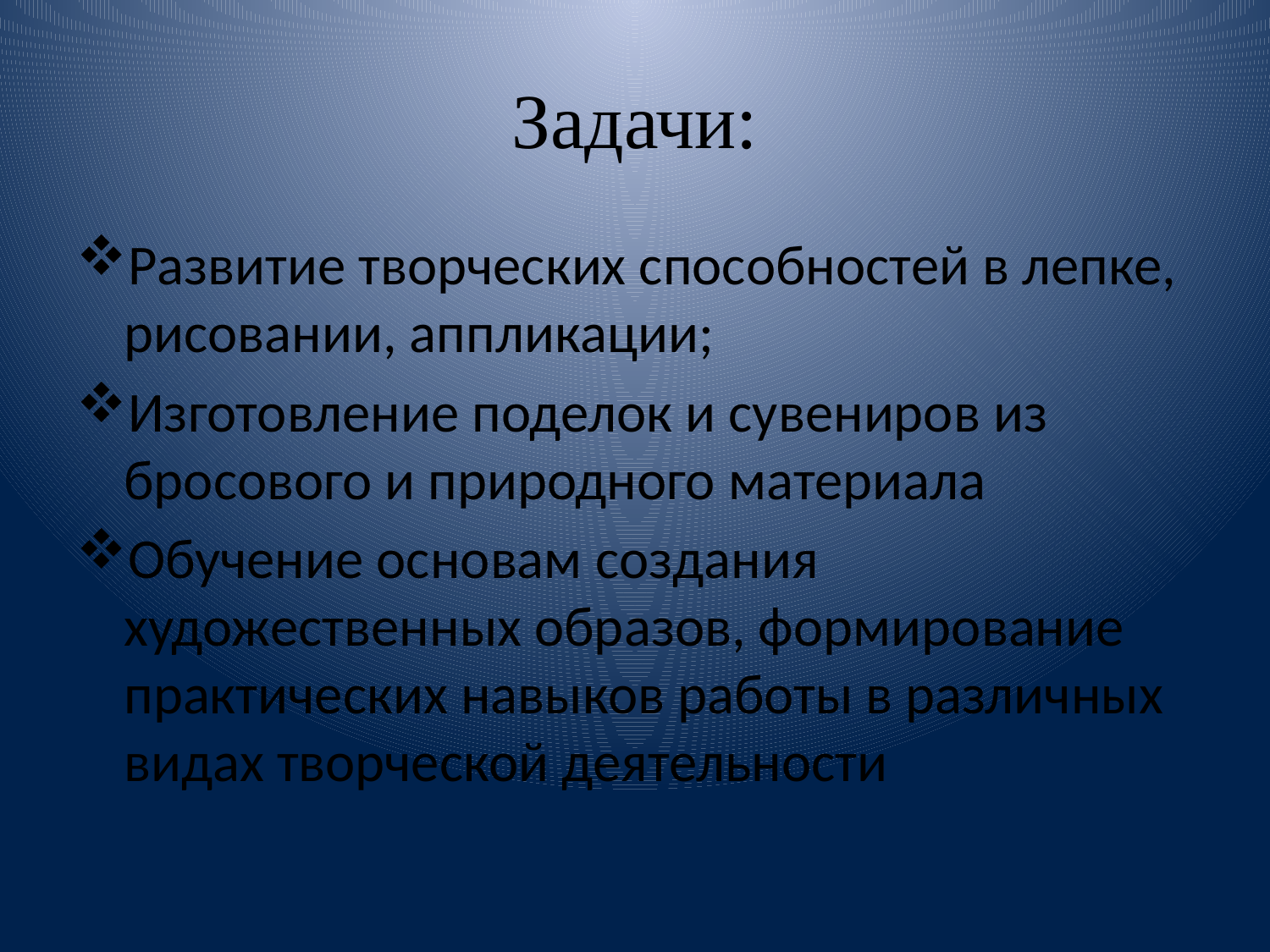

# Задачи:
Развитие творческих способностей в лепке, рисовании, аппликации;
Изготовление поделок и сувениров из бросового и природного материала
Обучение основам создания художественных образов, формирование практических навыков работы в различных видах творческой деятельности